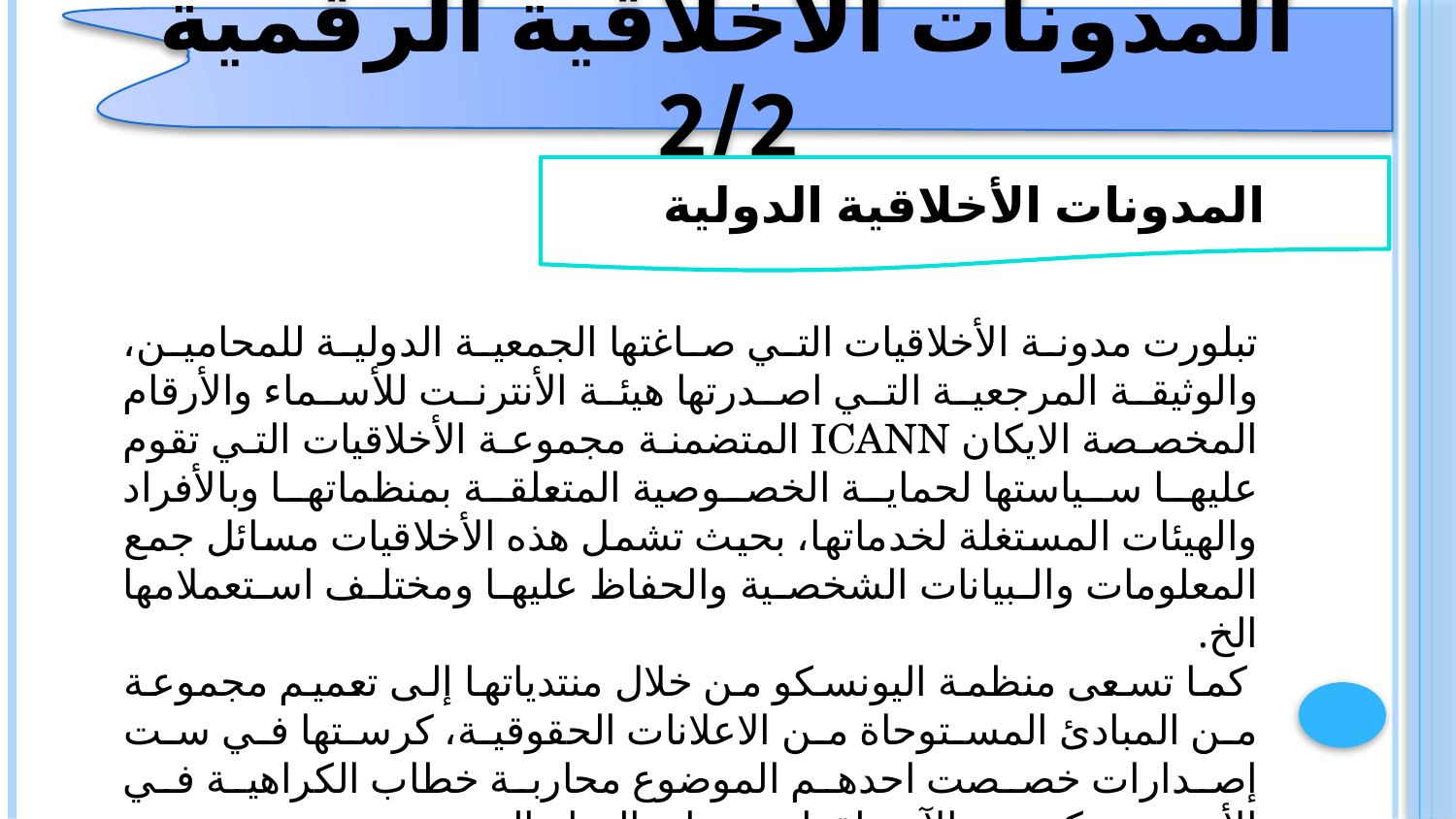

المدونات الأخلاقية الرقمية 2/2
المدونات الأخلاقية الدولية
تبلورت مدونة الأخلاقيات التي صاغتها الجمعية الدولية للمحامين، والوثيقة المرجعية التي اصدرتها هيئة الأنترنت للأسماء والأرقام المخصصة الايكان ICANN المتضمنة مجموعة الأخلاقيات التي تقوم عليها سياستها لحماية الخصوصية المتعلقة بمنظماتها وبالأفراد والهيئات المستغلة لخدماتها، بحيث تشمل هذه الأخلاقيات مسائل جمع المعلومات والبيانات الشخصية والحفاظ عليها ومختلف استعملامها الخ.
 كما تسعى منظمة اليونسكو من خلال منتدياتها إلى تعميم مجموعة من المبادئ المستوحاة من الاعلانات الحقوقية، كرستها في ست إصدارات خصصت احدهم الموضوع محاربة خطاب الكراهية في الأنترنت، وكرست الآخر لقواعد حماية الحياة الخصوصية